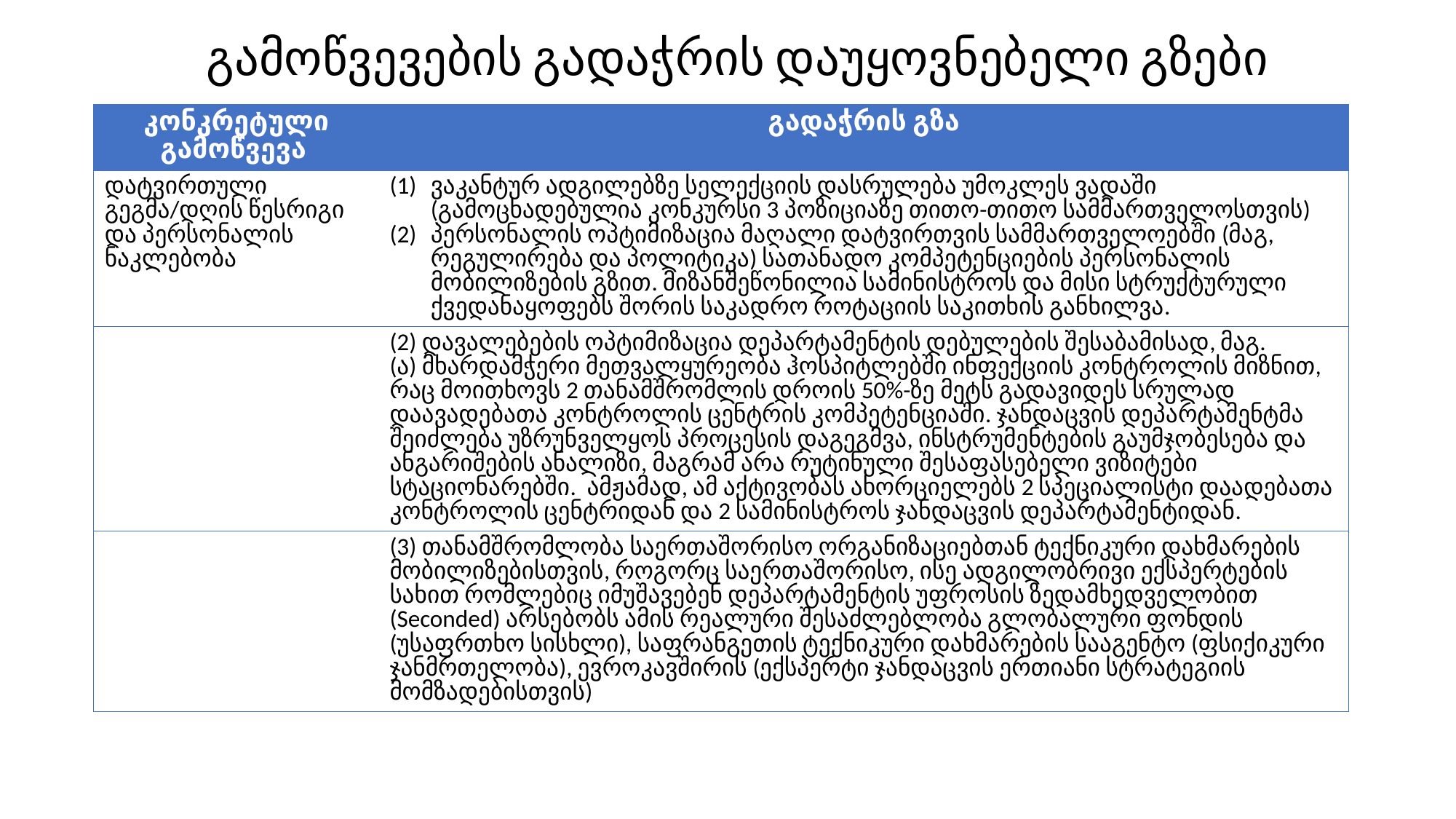

# გამოწვევების გადაჭრის დაუყოვნებელი გზები
| კონკრეტული გამოწვევა | გადაჭრის გზა |
| --- | --- |
| დატვირთული გეგმა/დღის წესრიგი და პერსონალის ნაკლებობა | ვაკანტურ ადგილებზე სელექციის დასრულება უმოკლეს ვადაში (გამოცხადებულია კონკურსი 3 პოზიციაზე თითო-თითო სამმართველოსთვის) პერსონალის ოპტიმიზაცია მაღალი დატვირთვის სამმართველოებში (მაგ, რეგულირება და პოლიტიკა) სათანადო კომპეტენციების პერსონალის მობილიზების გზით. მიზანშეწონილია სამინისტროს და მისი სტრუქტურული ქვედანაყოფებს შორის საკადრო როტაციის საკითხის განხილვა. |
|  | (2) დავალებების ოპტიმიზაცია დეპარტამენტის დებულების შესაბამისად, მაგ. (ა) მხარდამჭერი მეთვალყურეობა ჰოსპიტლებში ინფექციის კონტროლის მიზნით, რაც მოითხოვს 2 თანამშრომლის დროის 50%-ზე მეტს გადავიდეს სრულად დაავადებათა კონტროლის ცენტრის კომპეტენციაში. ჯანდაცვის დეპარტამენტმა შეიძლება უზრუნველყოს პროცესის დაგეგმვა, ინსტრუმენტების გაუმჯობესება და ანგარიშების ანალიზი, მაგრამ არა რუტინული შესაფასებელი ვიზიტები სტაციონარებში. ამჟამად, ამ აქტივობას ახორციელებს 2 სპეციალისტი დაადებათა კონტროლის ცენტრიდან და 2 სამინისტროს ჯანდაცვის დეპარტამენტიდან. |
|  | (3) თანამშრომლობა საერთაშორისო ორგანიზაციებთან ტექნიკური დახმარების მობილიზებისთვის, როგორც საერთაშორისო, ისე ადგილობრივი ექსპერტების სახით რომლებიც იმუშავებენ დეპარტამენტის უფროსის ზედამხედველობით (Seconded) არსებობს ამის რეალური შესაძლებლობა გლობალური ფონდის (უსაფრთხო სისხლი), საფრანგეთის ტექნიკური დახმარების სააგენტო (ფსიქიკური ჯანმრთელობა), ევროკავშირის (ექსპერტი ჯანდაცვის ერთიანი სტრატეგიის მომზადებისთვის) |